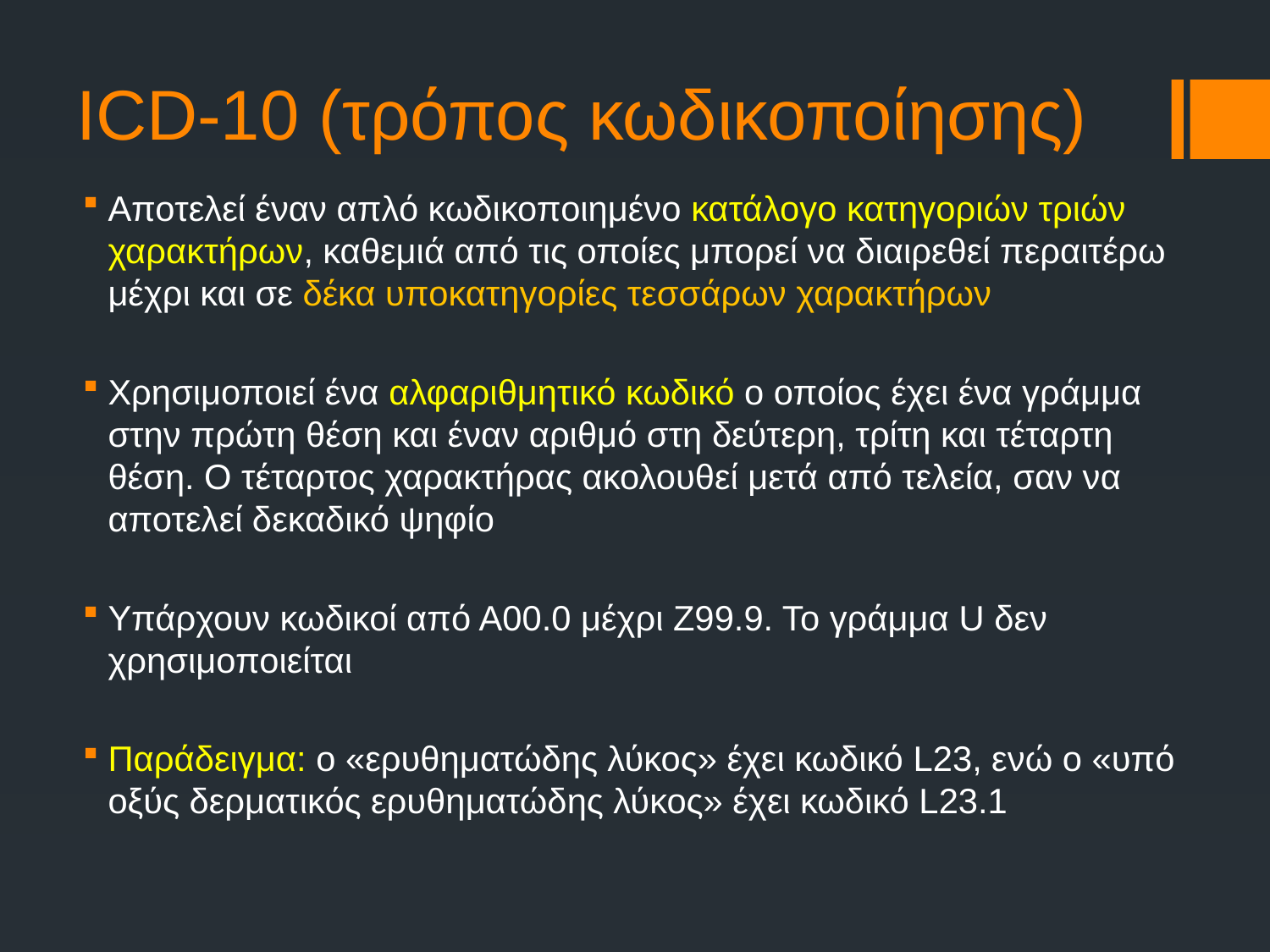

# ICD-10 (τρόπος κωδικοποίησης)
Αποτελεί έναν απλό κωδικοποιημένο κατάλογο κατηγοριών τριών χαρακτήρων, καθεμιά από τις οποίες μπορεί να διαιρεθεί περαιτέρω μέχρι και σε δέκα υποκατηγορίες τεσσάρων χαρακτήρων

Χρησιμοποιεί ένα αλφαριθμητικό κωδικό ο οποίος έχει ένα γράμμα στην πρώτη θέση και έναν αριθμό στη δεύτερη, τρίτη και τέταρτη θέση. Ο τέταρτος χαρακτήρας ακολουθεί μετά από τελεία, σαν να αποτελεί δεκαδικό ψηφίο

Υπάρχουν κωδικοί από Α00.0 μέχρι Ζ99.9. Το γράμμα U δεν χρησιμοποιείται

Παράδειγμα: ο «ερυθηματώδης λύκος» έχει κωδικό L23, ενώ ο «υπό οξύς δερματικός ερυθηματώδης λύκος» έχει κωδικό L23.1